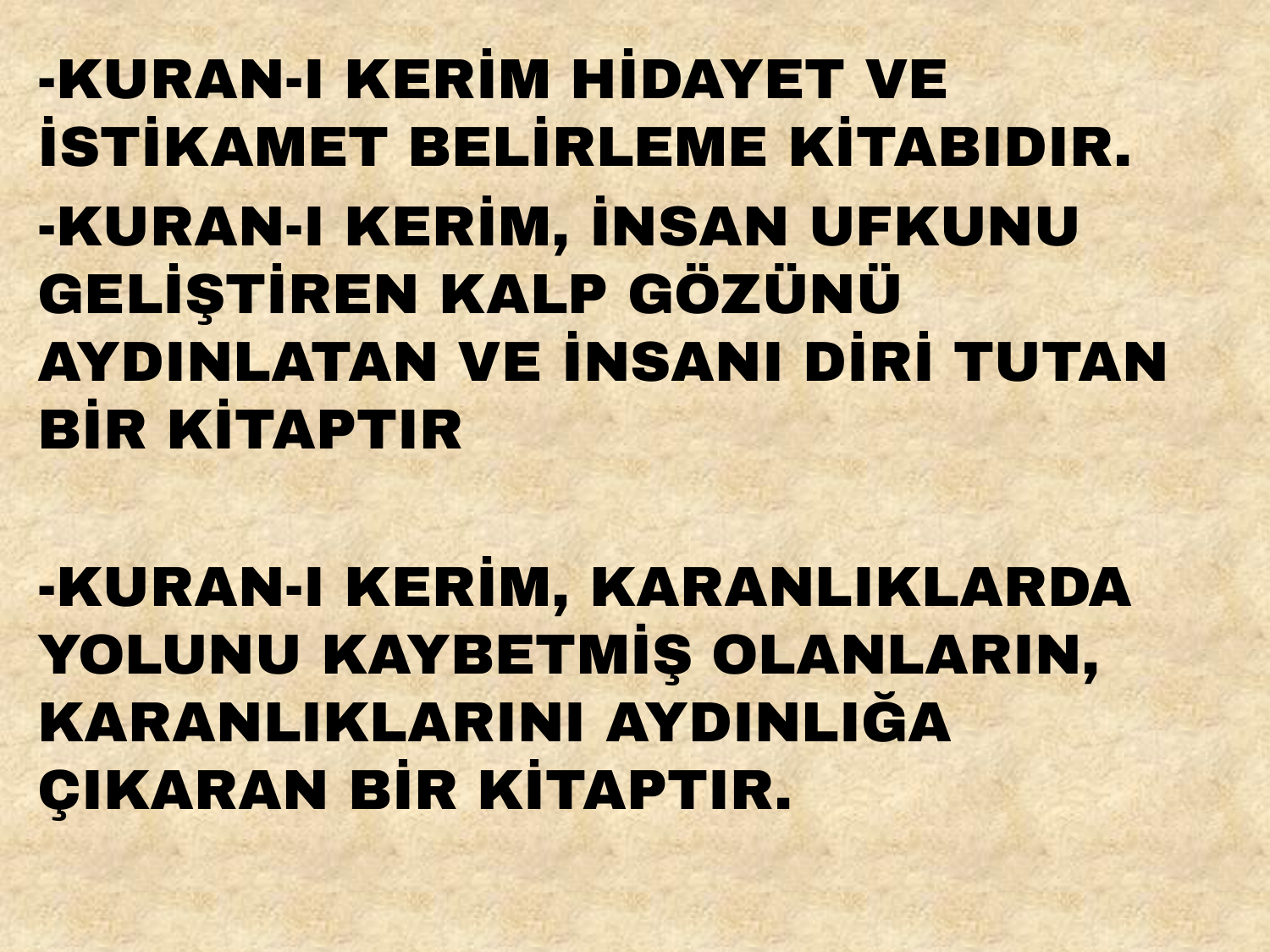

-KURAN-I KERİM HİDAYET VE İSTİKAMET BELİRLEME KİTABIDIR.
-KURAN-I KERİM, İNSAN UFKUNU GELİŞTİREN KALP GÖZÜNÜ AYDINLATAN VE İNSANI DİRİ TUTAN BİR KİTAPTIR

-KURAN-I KERİM, KARANLIKLARDA YOLUNU KAYBETMİŞ OLANLARIN, KARANLIKLARINI AYDINLIĞA ÇIKARAN BİR KİTAPTIR.